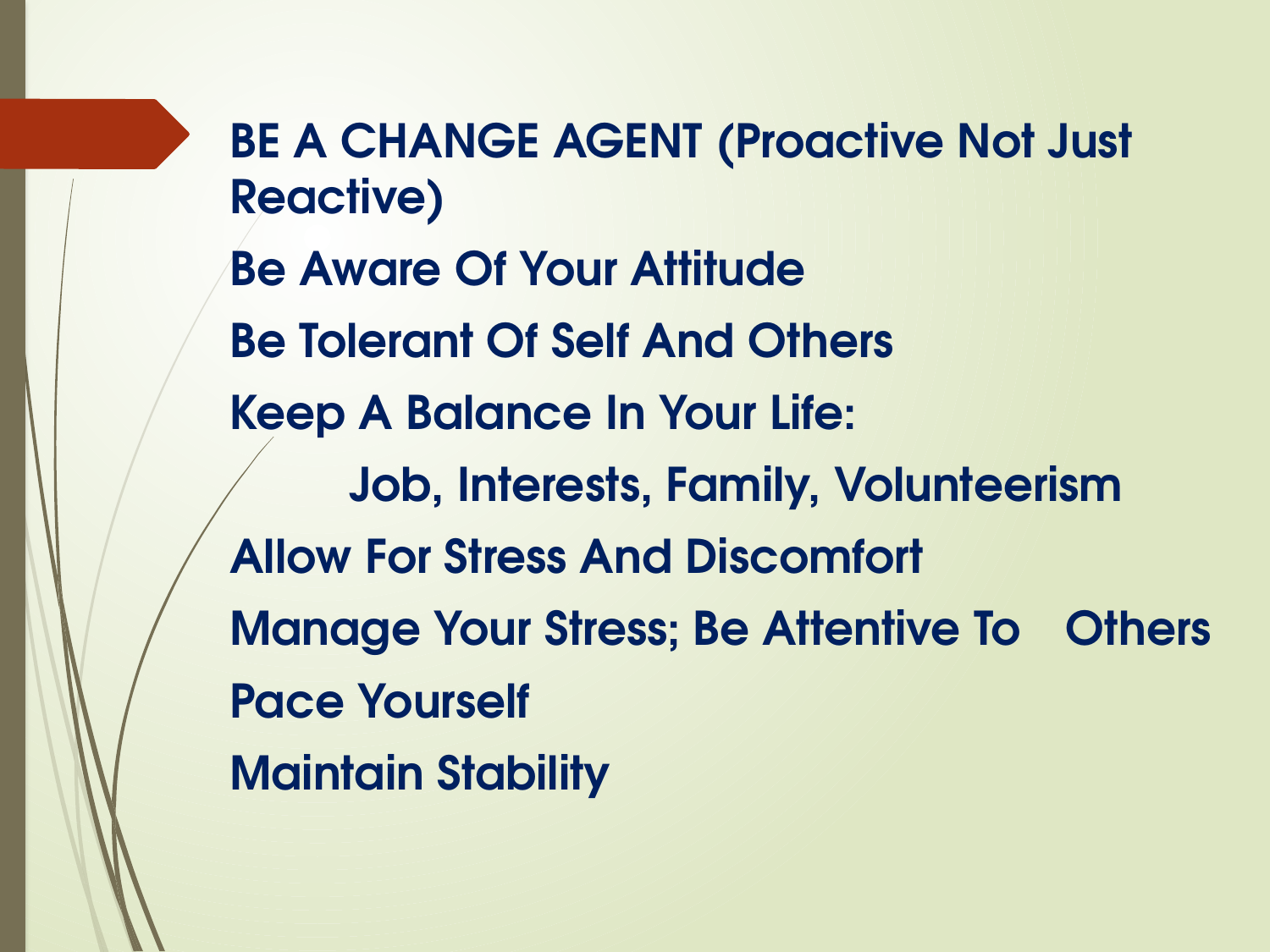

BE A CHANGE AGENT (Proactive Not Just 	Reactive)
Be Aware Of Your Attitude
Be Tolerant Of Self And Others
Keep A Balance In Your Life:
	Job, Interests, Family, Volunteerism
Allow For Stress And Discomfort
Manage Your Stress; Be Attentive To 	Others
Pace Yourself
Maintain Stability
#